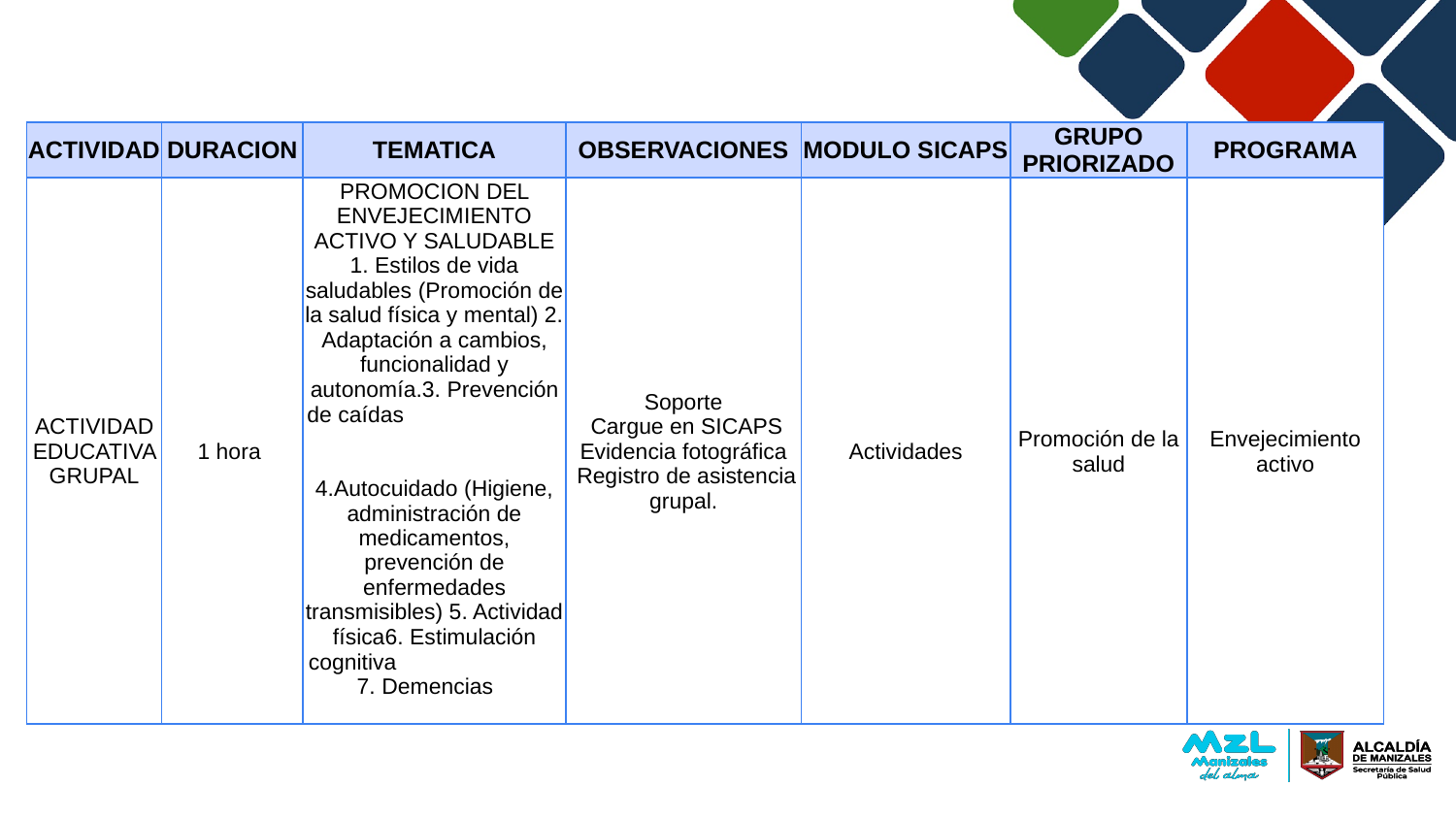

| ACTIVIDAD | DURACION | TEMATICA | OBSERVACIONES | MODULO SICAPS | GRUPO PRIORIZADO | PROGRAMA |
| --- | --- | --- | --- | --- | --- | --- |
| ACTIVIDAD EDUCATIVA GRUPAL | 1 hora | PROMOCION DEL ENVEJECIMIENTO ACTIVO Y SALUDABLE 1. Estilos de vida saludables (Promoción de la salud física y mental) 2. Adaptación a cambios, funcionalidad y autonomía.3. Prevención de caídas 4.Autocuidado (Higiene, administración de medicamentos, prevención de enfermedades transmisibles) 5. Actividad física6. Estimulación cognitiva 7. Demencias | Soporte Cargue en SICAPS Evidencia fotográfica Registro de asistencia grupal. | Actividades | Promoción de la salud | Envejecimiento activo |